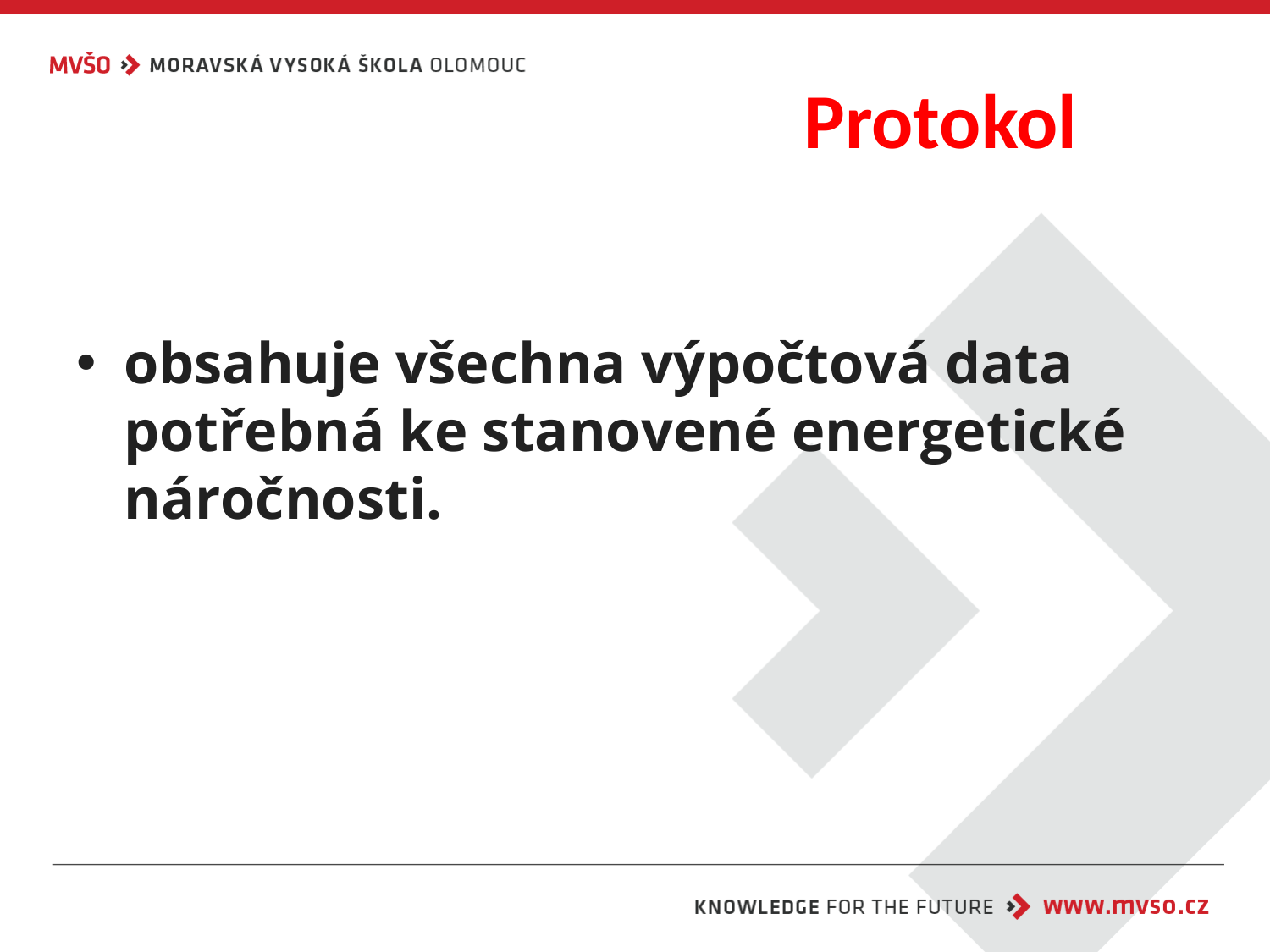

# Protokol
obsahuje všechna výpočtová data potřebná ke stanovené energetické náročnosti.